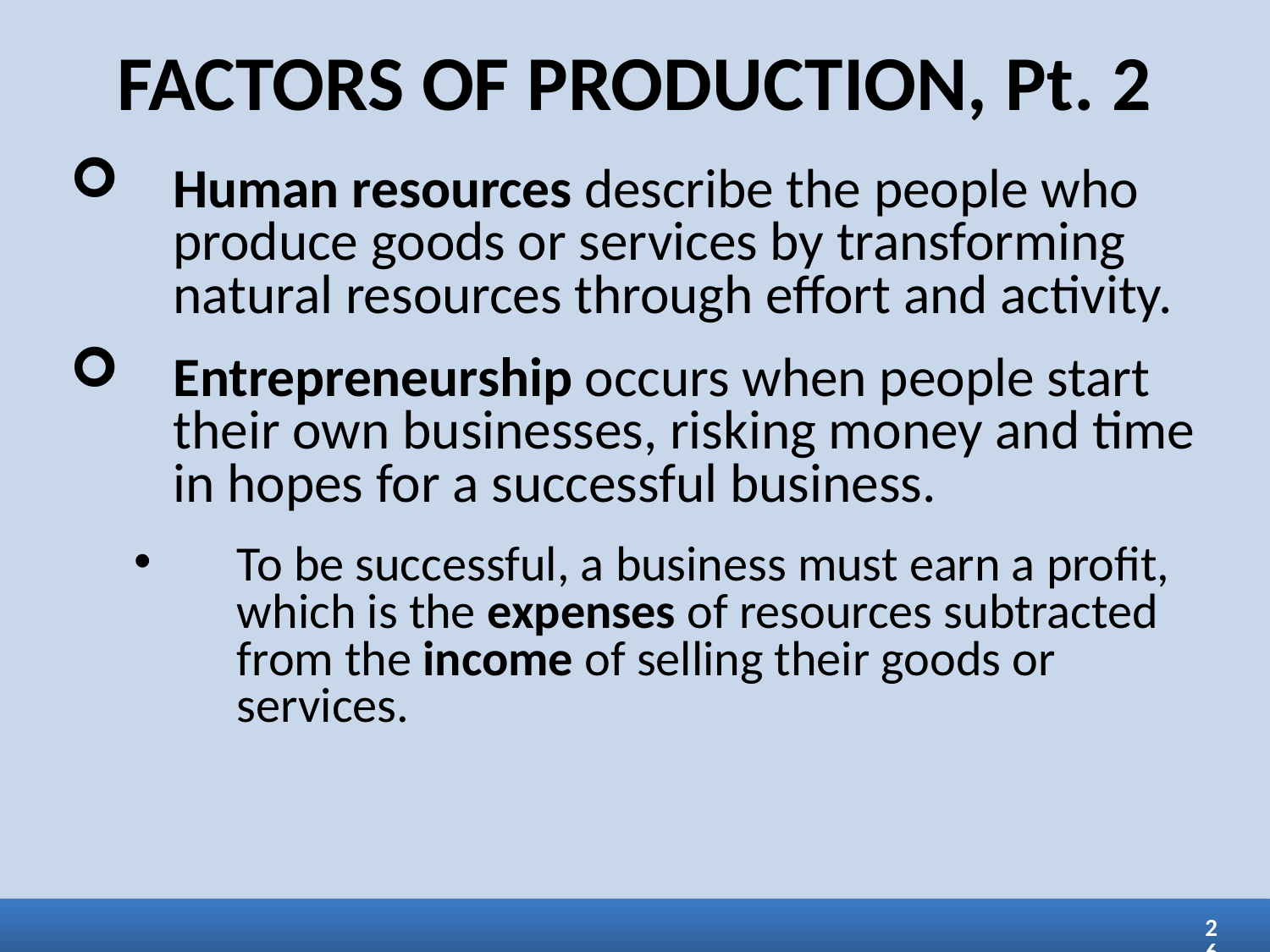

FACTORS OF PRODUCTION, Pt. 2
Human resources describe the people who produce goods or services by transforming natural resources through effort and activity.
Entrepreneurship occurs when people start their own businesses, risking money and time in hopes for a successful business.
To be successful, a business must earn a profit, which is the expenses of resources subtracted from the income of selling their goods or services.
26